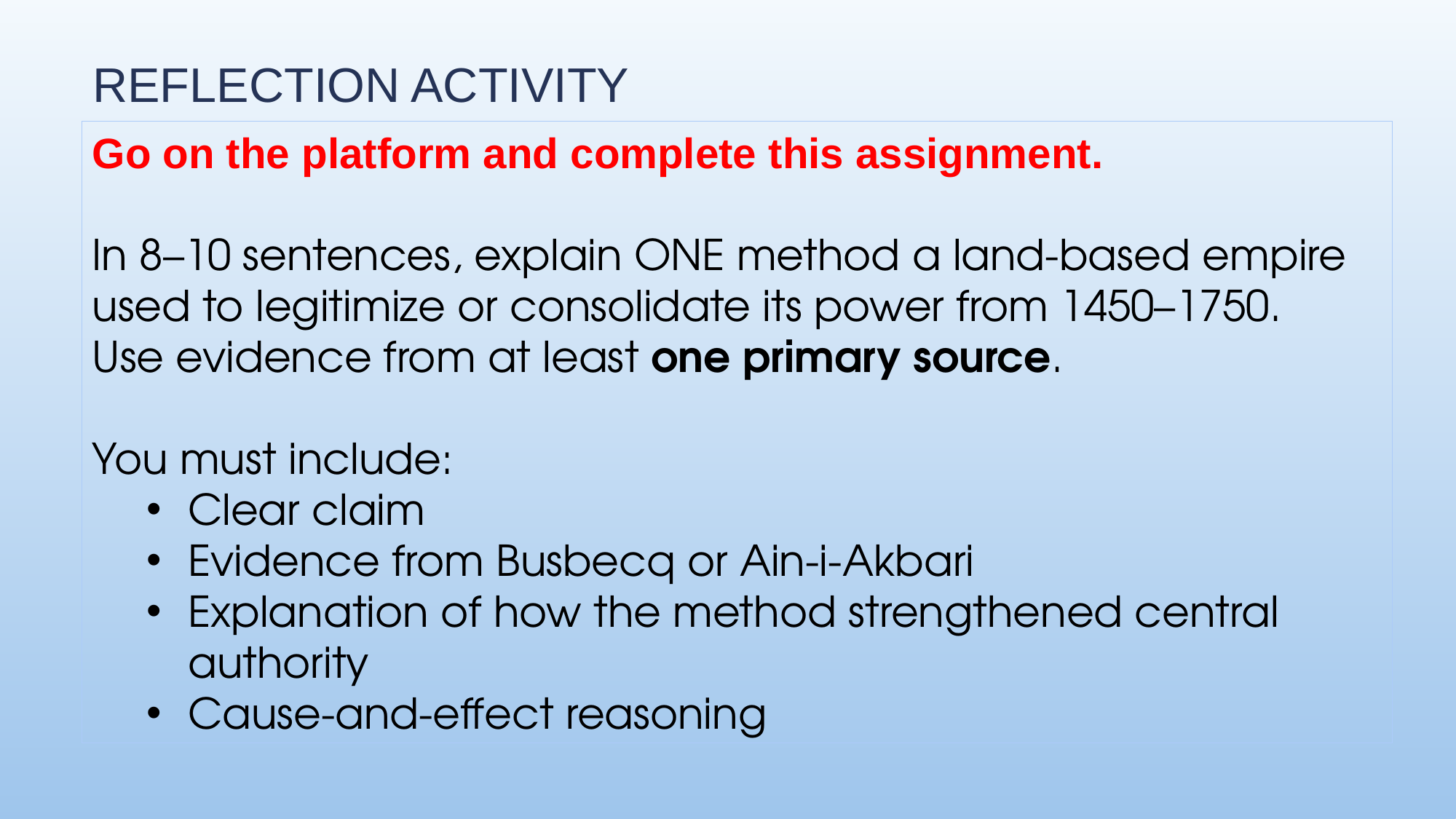

# Reflection Activity
Go on the platform and complete this assignment.

In 8–10 sentences, explain ONE method a land-based empire used to legitimize or consolidate its power from 1450–1750.
Use evidence from at least one primary source.

You must include:
Clear claim
Evidence from Busbecq or Ain-i-Akbari
Explanation of how the method strengthened central authority
Cause-and-effect reasoning